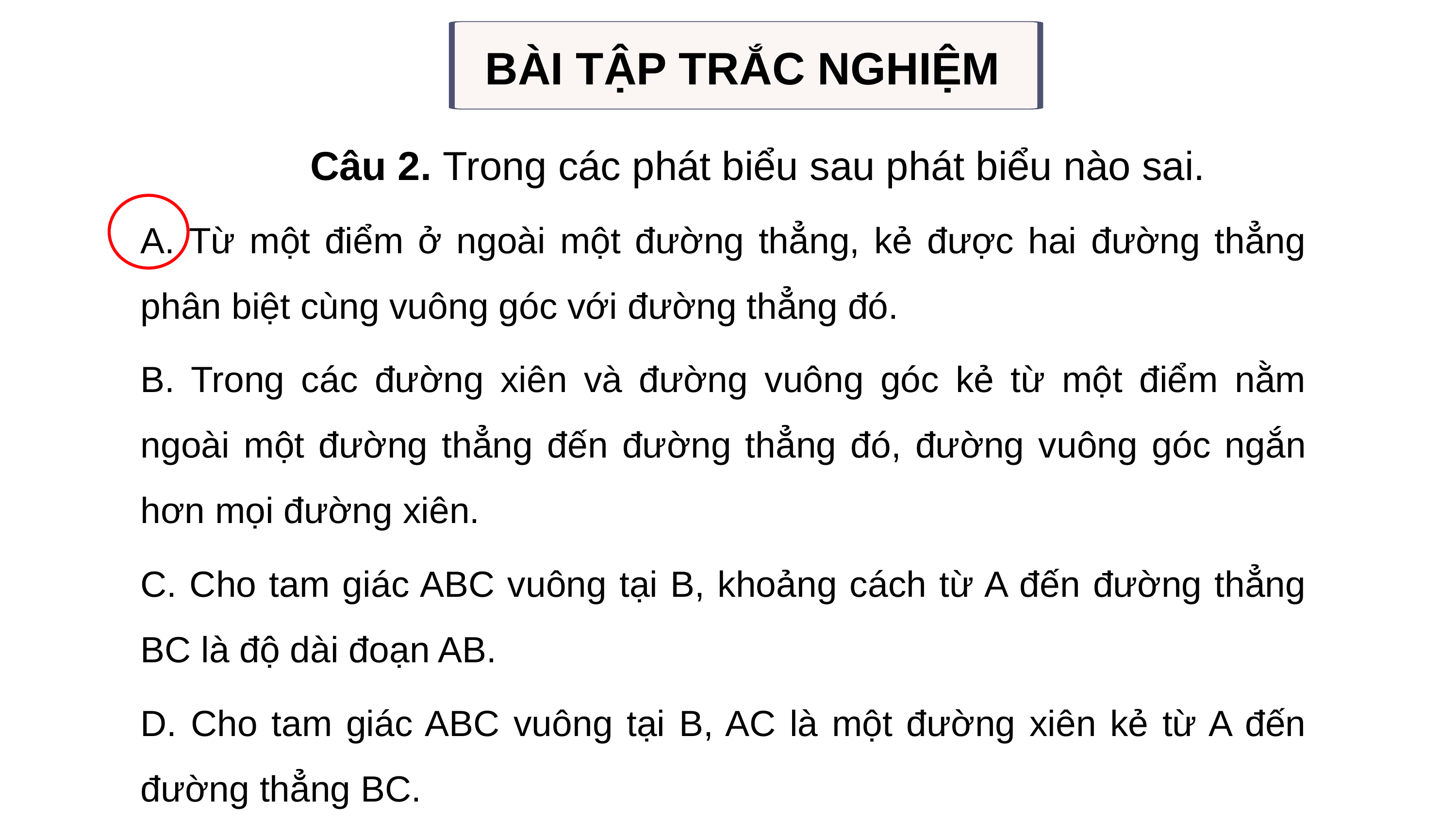

BÀI TẬP TRẮC NGHIỆM
Câu 2. Trong các phát biểu sau phát biểu nào sai.
A. Từ một điểm ở ngoài một đường thẳng, kẻ được hai đường thẳng phân biệt cùng vuông góc với đường thẳng đó.
B. Trong các đường xiên và đường vuông góc kẻ từ một điểm nằm ngoài một đường thẳng đến đường thẳng đó, đường vuông góc ngắn hơn mọi đường xiên.
C. Cho tam giác ABC vuông tại B, khoảng cách từ A đến đường thẳng BC là độ dài đoạn AB.
D. Cho tam giác ABC vuông tại B, AC là một đường xiên kẻ từ A đến đường thẳng BC.